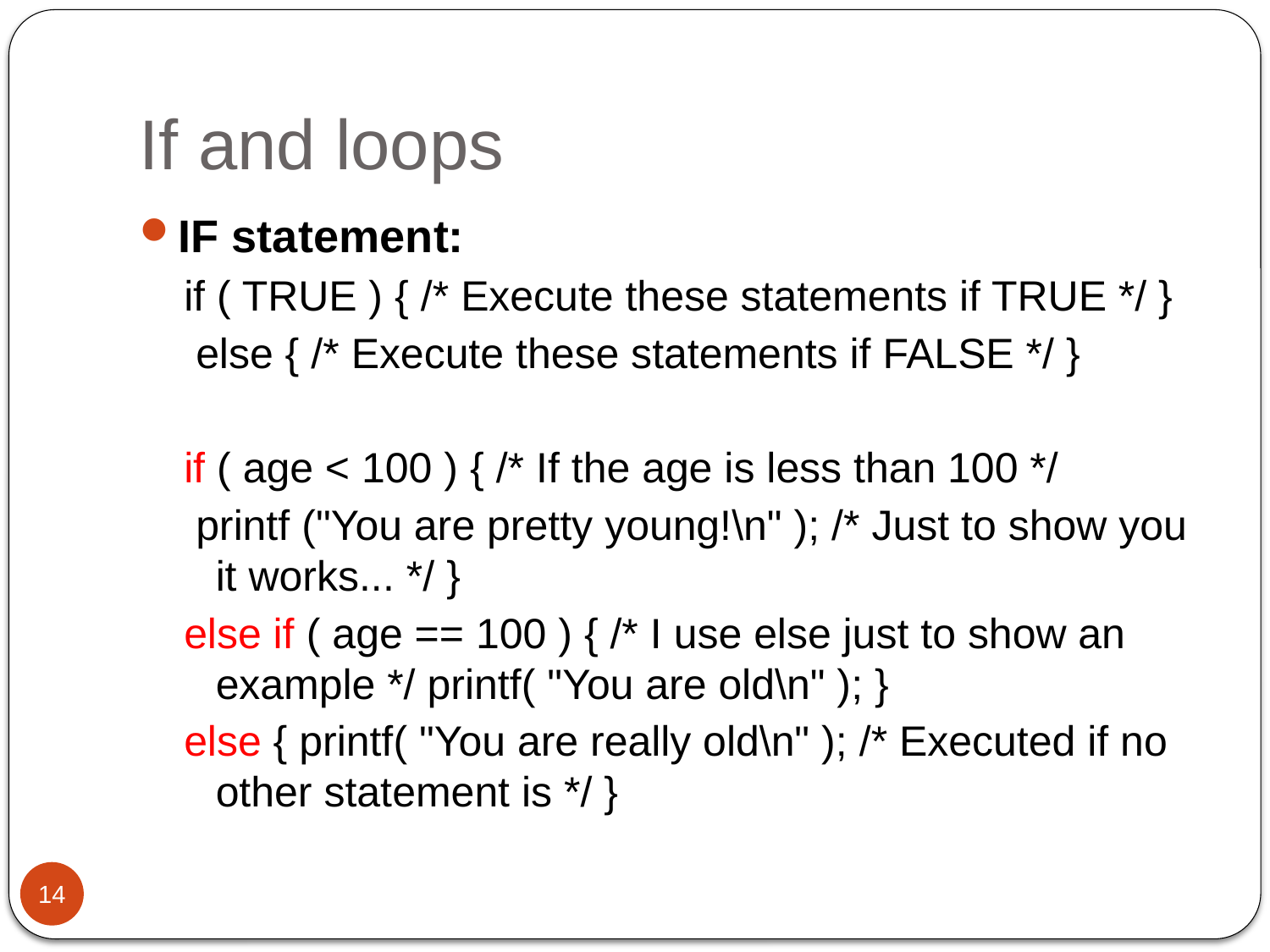

# If and loops
IF statement:
if ( TRUE ) { /* Execute these statements if TRUE */ }
 else { /* Execute these statements if FALSE */ }

if ( age < 100 ) { /* If the age is less than 100 */
 printf ("You are pretty young!\n" ); /* Just to show you it works... */ }
else if ( age == 100 ) { /* I use else just to show an example */ printf( "You are old\n" ); }
else { printf( "You are really old\n" ); /* Executed if no other statement is */ }
14